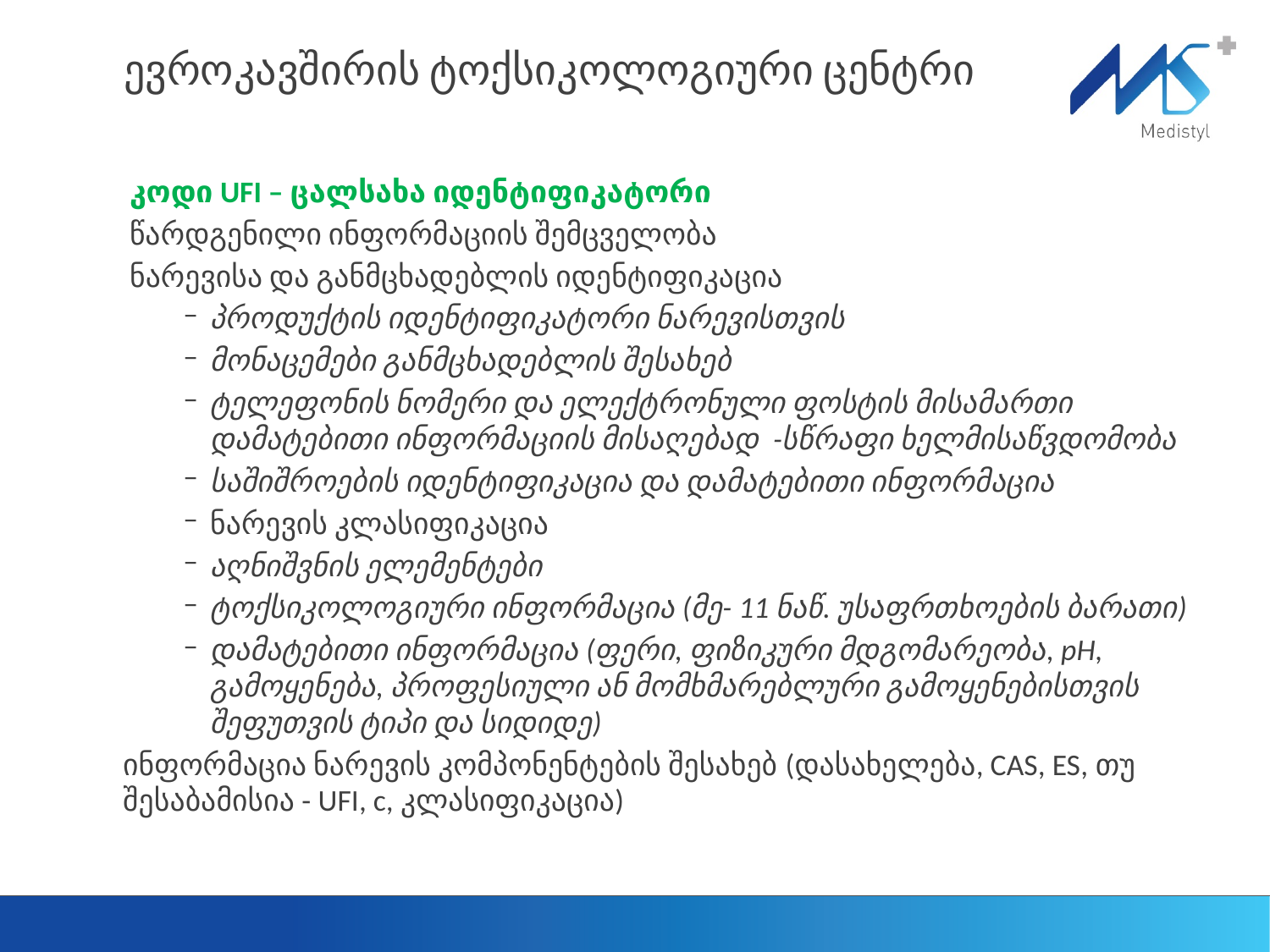

# ევროკავშირის ტოქსიკოლოგიური ცენტრი
კოდი UFI – ცალსახა იდენტიფიკატორი
წარდგენილი ინფორმაციის შემცველობა
ნარევისა და განმცხადებლის იდენტიფიკაცია
პროდუქტის იდენტიფიკატორი ნარევისთვის
მონაცემები განმცხადებლის შესახებ
ტელეფონის ნომერი და ელექტრონული ფოსტის მისამართი დამატებითი ინფორმაციის მისაღებად  -სწრაფი ხელმისაწვდომობა
საშიშროების იდენტიფიკაცია და დამატებითი ინფორმაცია
ნარევის კლასიფიკაცია
აღნიშვნის ელემენტები
ტოქსიკოლოგიური ინფორმაცია (მე- 11 ნაწ. უსაფრთხოების ბარათი)
დამატებითი ინფორმაცია (ფერი, ფიზიკური მდგომარეობა, pH, გამოყენება, პროფესიული ან მომხმარებლური გამოყენებისთვის შეფუთვის ტიპი და სიდიდე)
ინფორმაცია ნარევის კომპონენტების შესახებ (დასახელება, CAS, ES, თუ შესაბამისია - UFI, c, კლასიფიკაცია)